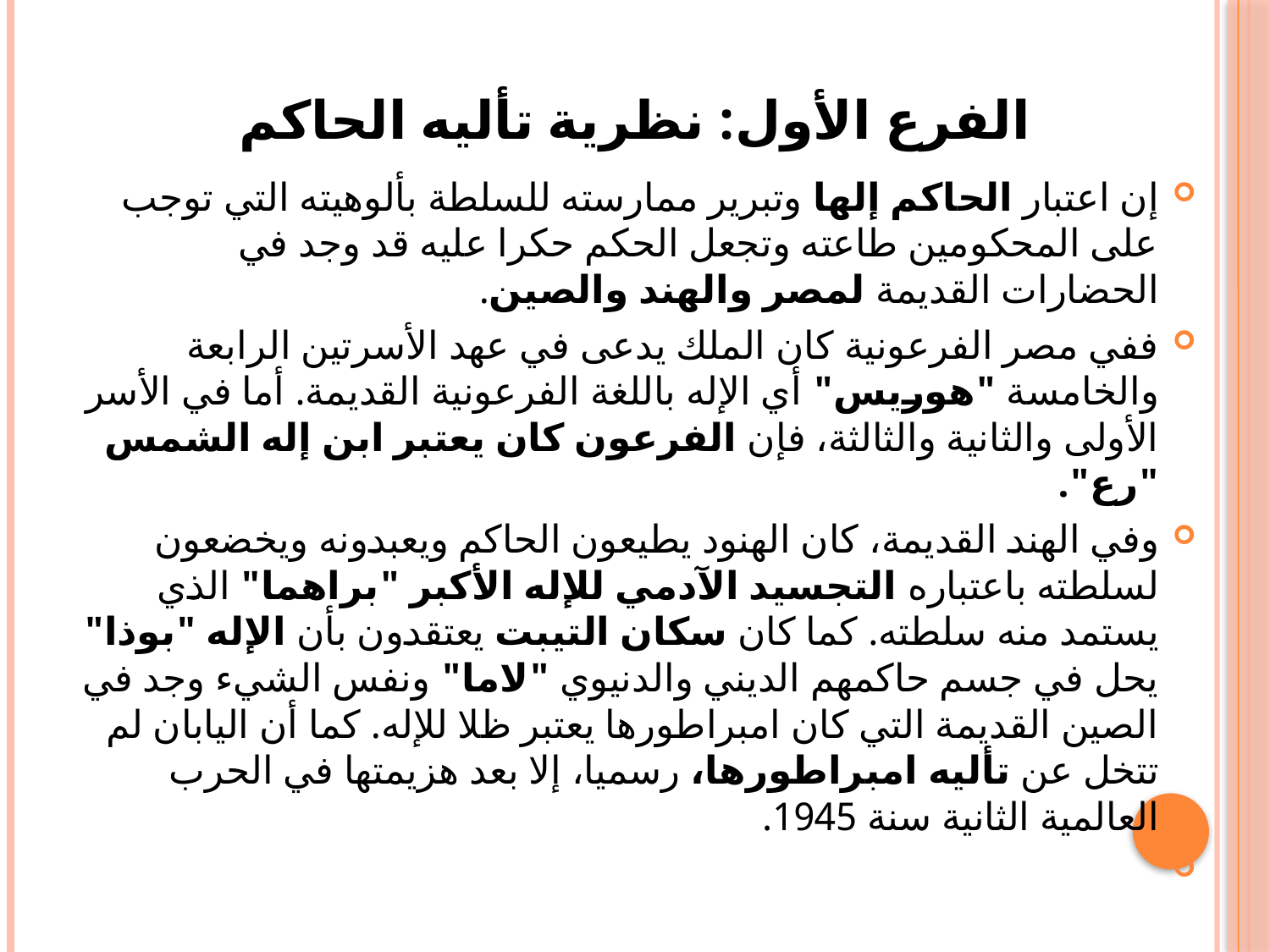

# الفرع الأول: نظرية تأليه الحاكم
إن اعتبار الحاكم إلها وتبرير ممارسته للسلطة بألوهيته التي توجب على المحكومين طاعته وتجعل الحكم حكرا عليه قد وجد في الحضارات القديمة لمصر والهند والصين.
	ففي مصر الفرعونية كان الملك يدعى في عهد الأسرتين الرابعة والخامسة "هوريس" أي الإله باللغة الفرعونية القديمة. أما في الأسر الأولى والثانية والثالثة، فإن الفرعون كان يعتبر ابن إله الشمس "رع".
	وفي الهند القديمة، كان الهنود يطيعون الحاكم ويعبدونه ويخضعون لسلطته باعتباره التجسيد الآدمي للإله الأكبر "براهما" الذي يستمد منه سلطته. كما كان سكان التيبت يعتقدون بأن الإله "بوذا" يحل في جسم حاكمهم الديني والدنيوي "لاما" ونفس الشيء وجد في الصين القديمة التي كان امبراطورها يعتبر ظلا للإله. كما أن اليابان لم تتخل عن تأليه امبراطورها، رسميا، إلا بعد هزيمتها في الحرب العالمية الثانية سنة 1945.